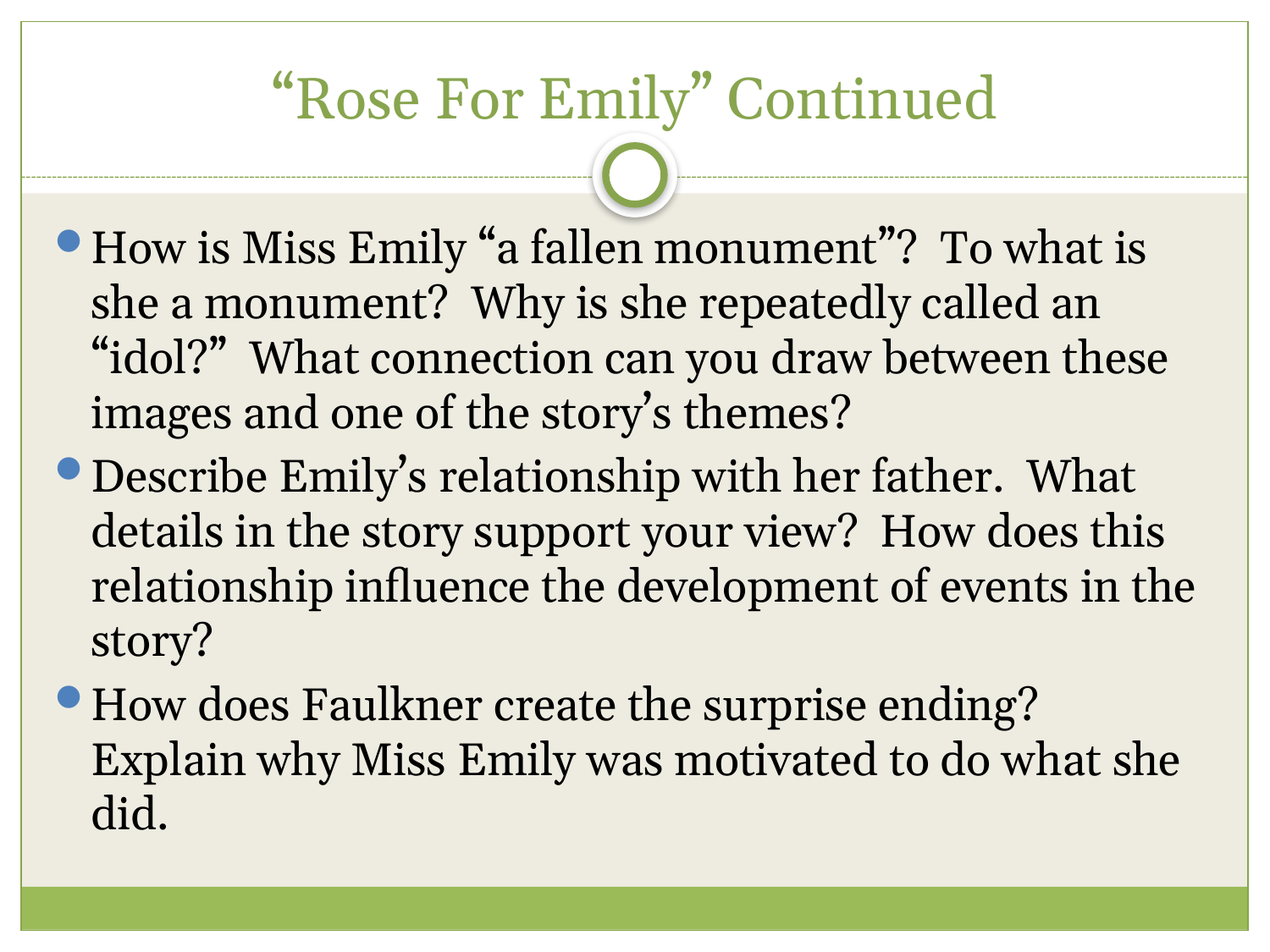

# “Rose For Emily” Continued
How is Miss Emily “a fallen monument”?  To what is she a monument?  Why is she repeatedly called an “idol?”  What connection can you draw between these images and one of the story’s themes?
Describe Emily’s relationship with her father.  What details in the story support your view?  How does this relationship influence the development of events in the story?
How does Faulkner create the surprise ending?  Explain why Miss Emily was motivated to do what she did.